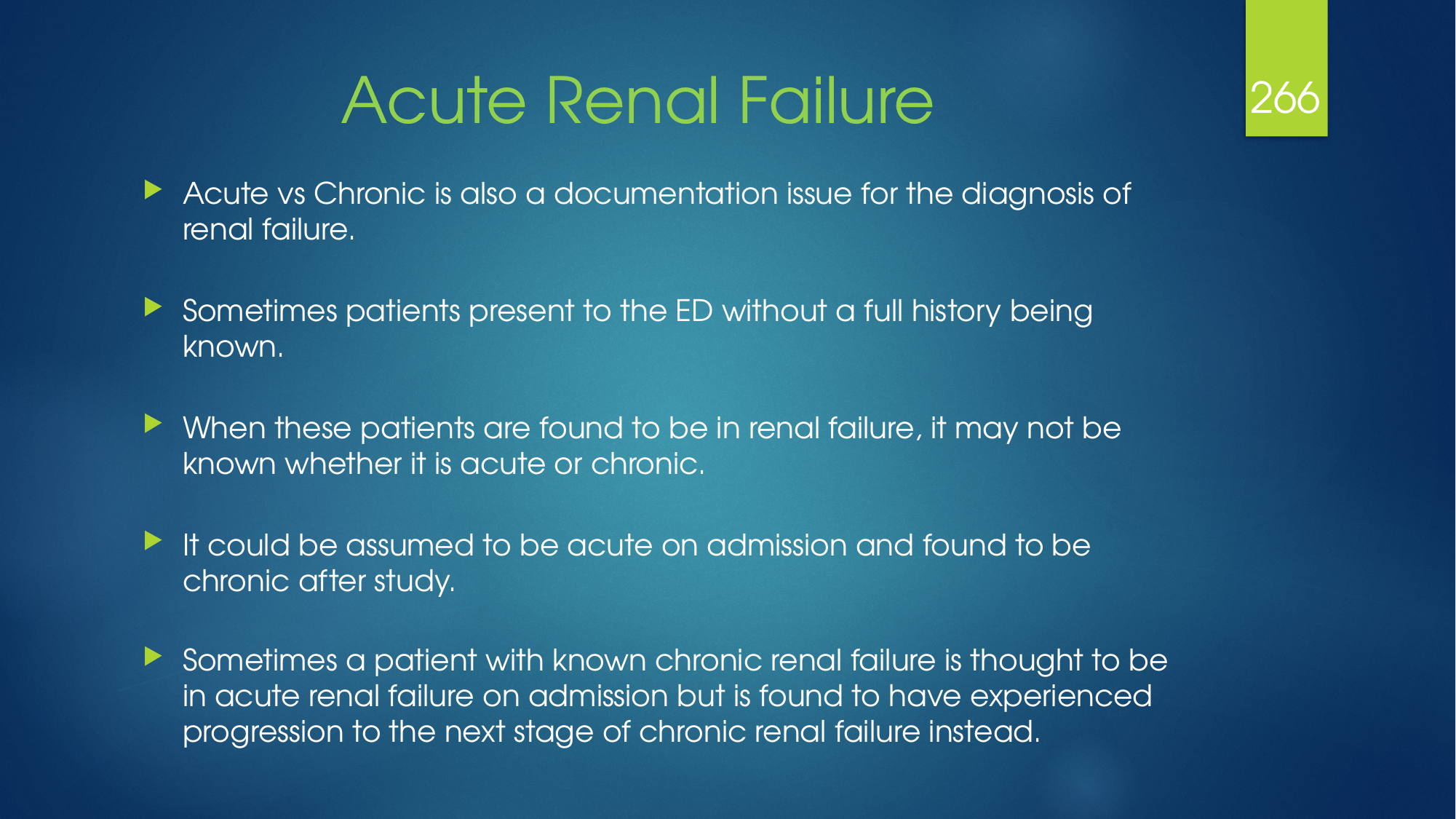

266
# Acute Renal Failure
Acute vs Chronic is also a documentation issue for the diagnosis of renal failure.

Sometimes patients present to the ED without a full history being known.

When these patients are found to be in renal failure, it may not be known whether it is acute or chronic.

It could be assumed to be acute on admission and found to be chronic after study.

Sometimes a patient with known chronic renal failure is thought to be in acute renal failure on admission but is found to have experienced progression to the next stage of chronic renal failure instead.